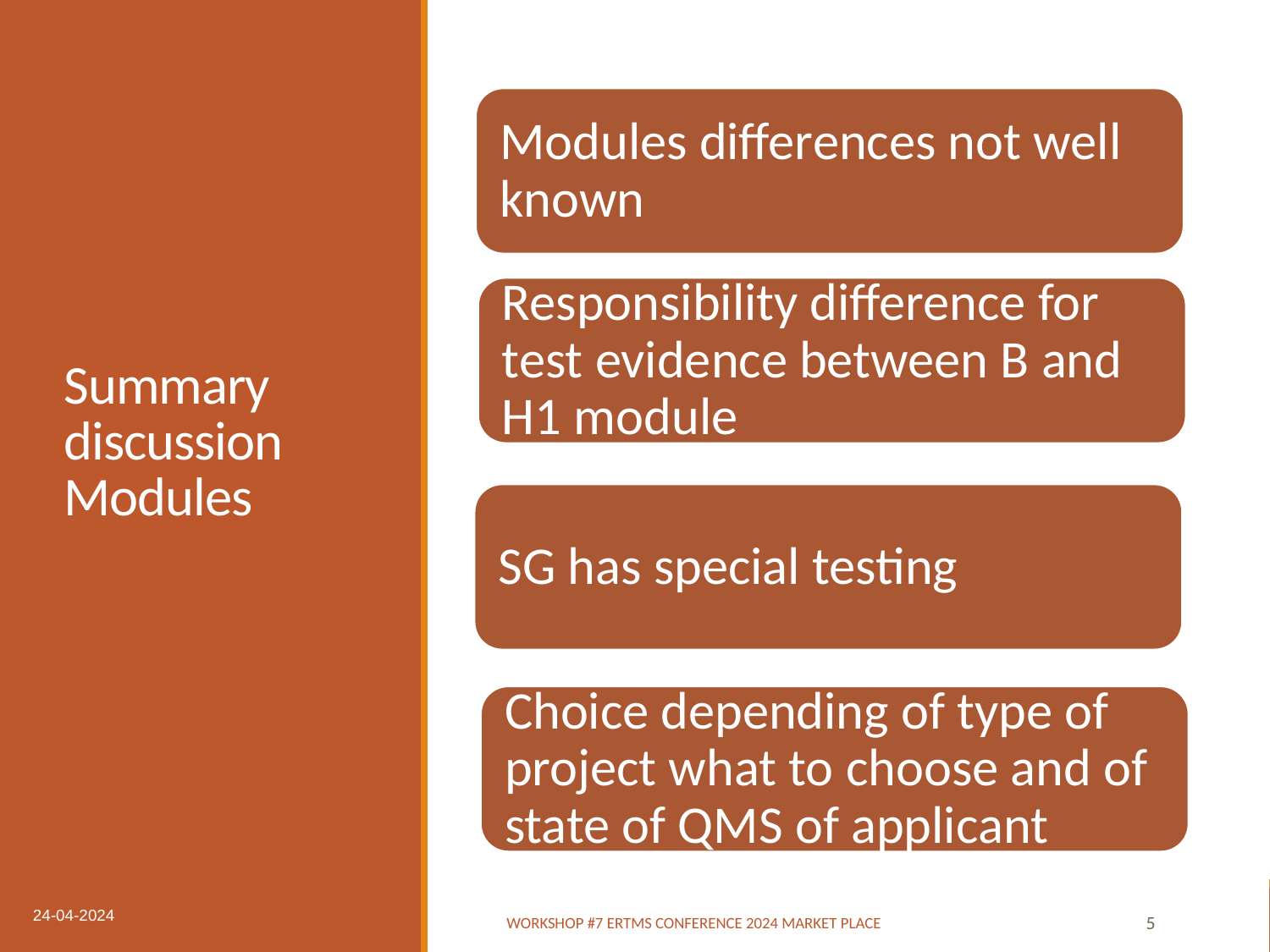

# Summary discussion Modules

Modules differences not well known

Responsibility difference for test evidence between B and H1 module

SG has special testing

Choice depending of type of project what to choose and of state of QMS of applicant

24-04-2024
Workshop #7 ERTMS conference 2024 MARKET PLACE
5